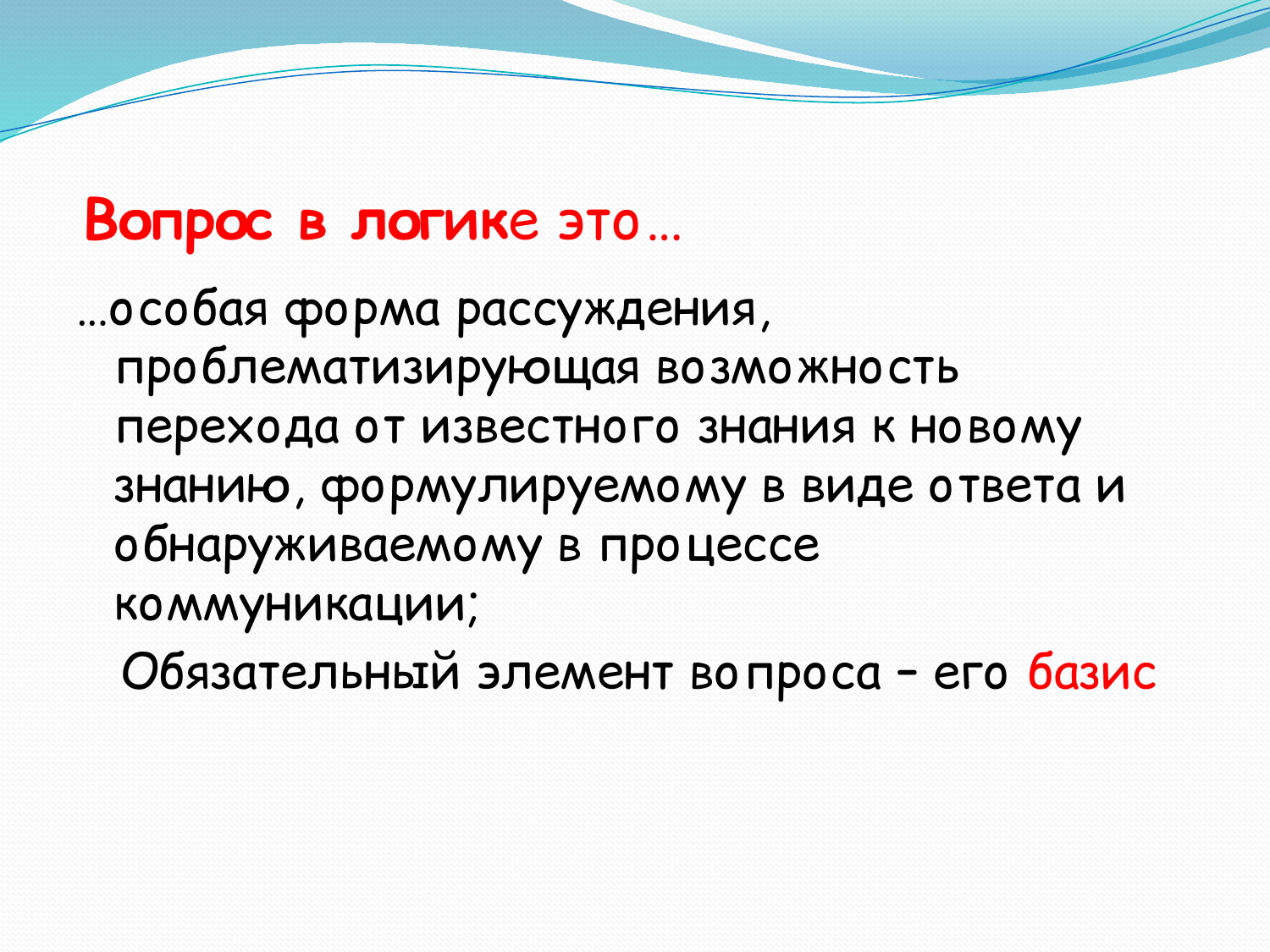

# Вопрос в логике это…
…особая форма рассуждения, проблематизирующая возможность перехода от известного знания к новому знанию, формулируемому в виде ответа и обнаруживаемому в процессе коммуникации;
   Обязательный элемент вопроса – его базис